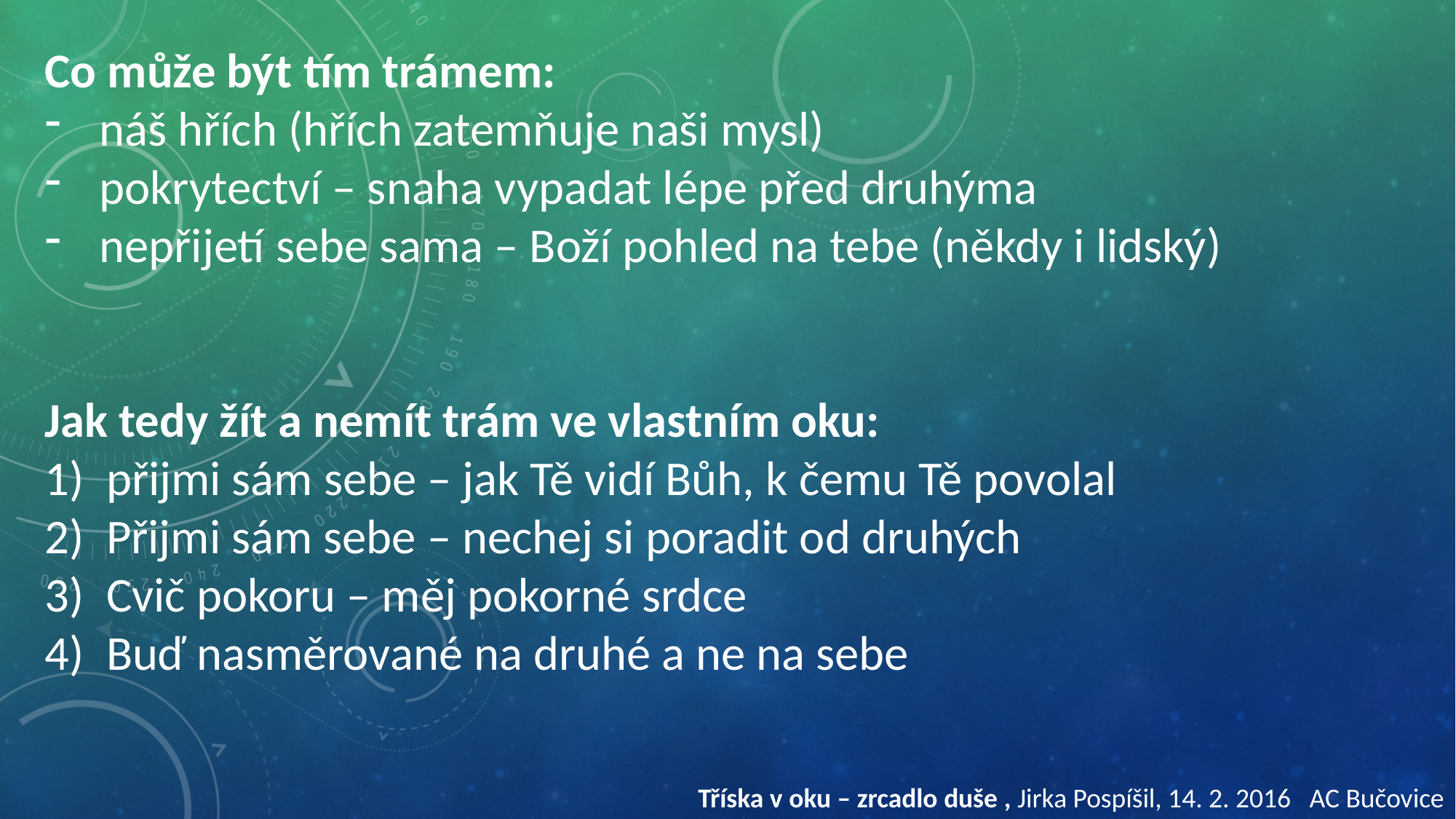

Co může být tím trámem:
náš hřích (hřích zatemňuje naši mysl)
pokrytectví – snaha vypadat lépe před druhýma
nepřijetí sebe sama – Boží pohled na tebe (někdy i lidský)

Jak tedy žít a nemít trám ve vlastním oku:
přijmi sám sebe – jak Tě vidí Bůh, k čemu Tě povolal
Přijmi sám sebe – nechej si poradit od druhých
Cvič pokoru – měj pokorné srdce
Buď nasměrované na druhé a ne na sebe

Tříska v oku – zrcadlo duše , Jirka Pospíšil, 14. 2. 2016   AC Bučovice